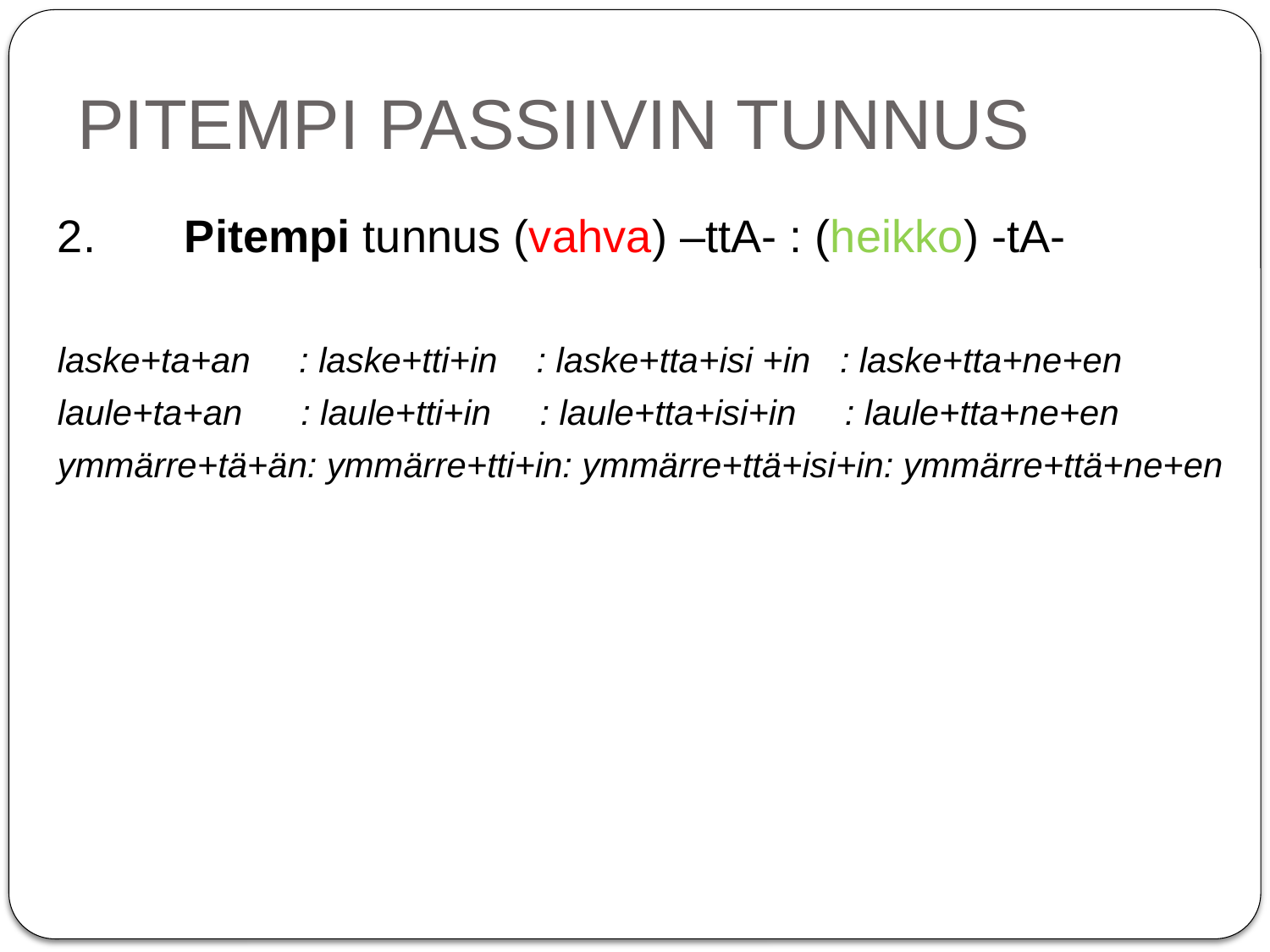

# PITEMPI PASSIIVIN TUNNUS
2.	Pitempi tunnus (vahva) –ttA- : (heikko) -tA-

laske+ta+an     : laske+tti+in    : laske+tta+isi +in   : laske+tta+ne+en
laule+ta+an      : laule+tti+in     : laule+tta+isi+in     : laule+tta+ne+en
ymmärre+tä+än: ymmärre+tti+in: ymmärre+ttä+isi+in: ymmärre+ttä+ne+en